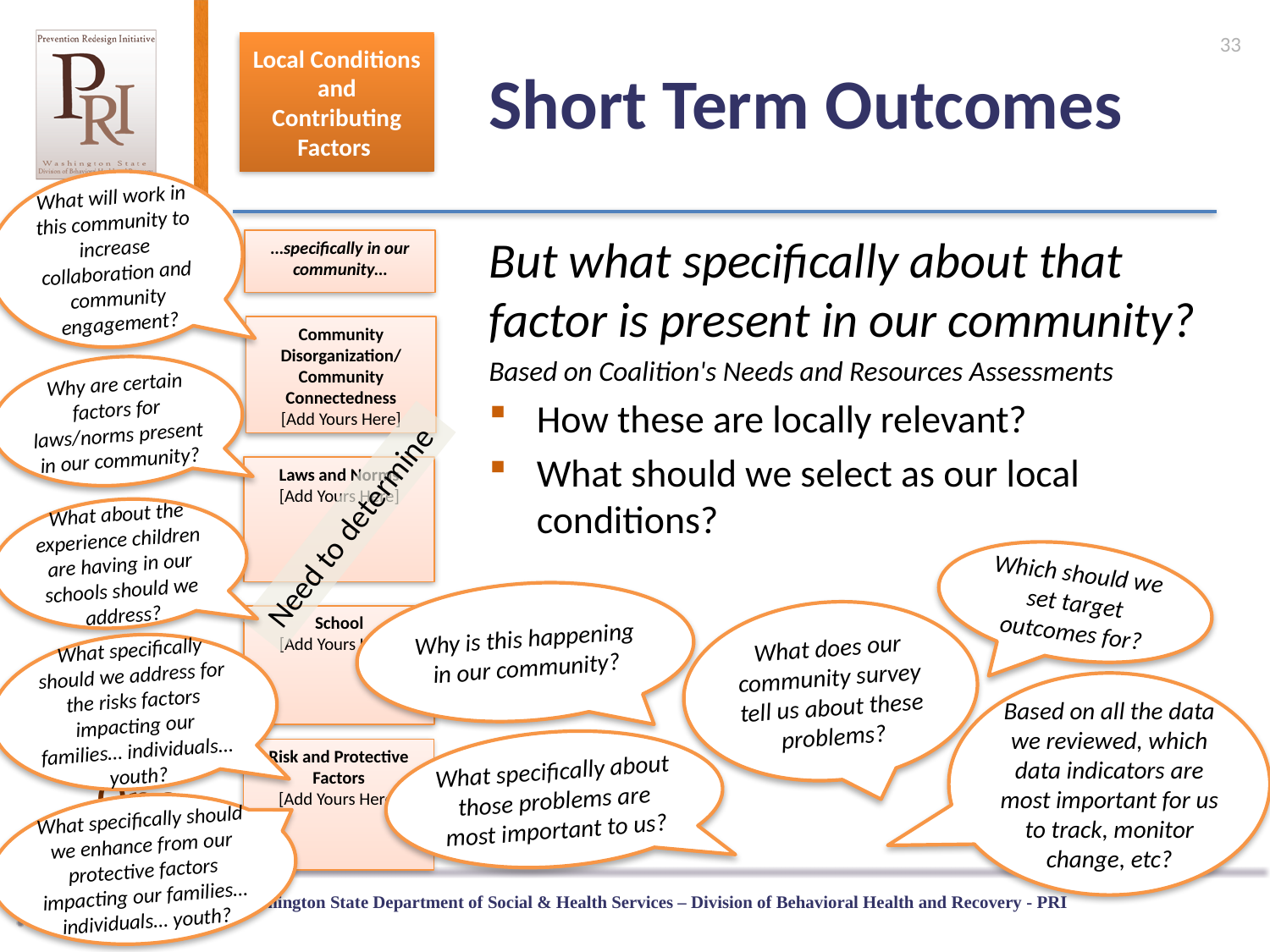

33
# Short Term Outcomes
Local Conditions and Contributing Factors
What will work in this community to increase collaboration and community engagement?
But what specifically about that  factor is present in our community?
Based on Coalition's Needs and Resources Assessments
How these are locally relevant?
What should we select as our local conditions?
…specifically in our community…
Community Disorganization/ Community Connectedness
[Add Yours Here]
Why are certain factors for laws/norms present in our community?
Laws and Norms
[Add Yours Here]
What about the experience children are having in our schools should we address?
Need to determine
Which should we set target outcomes for?
Why is this happening in our community?
What does our community survey tell us about these problems?
School
[Add Yours Here]
What specifically should we address for the risks factors impacting our families… individuals… youth?
Based on all the data we reviewed, which data indicators are most important for us to track, monitor change, etc?
What specifically about those problems are most important to us?
Risk and Protective Factors
[Add Yours Here]

What specifically should we enhance from our protective factors impacting our families… individuals… youth?